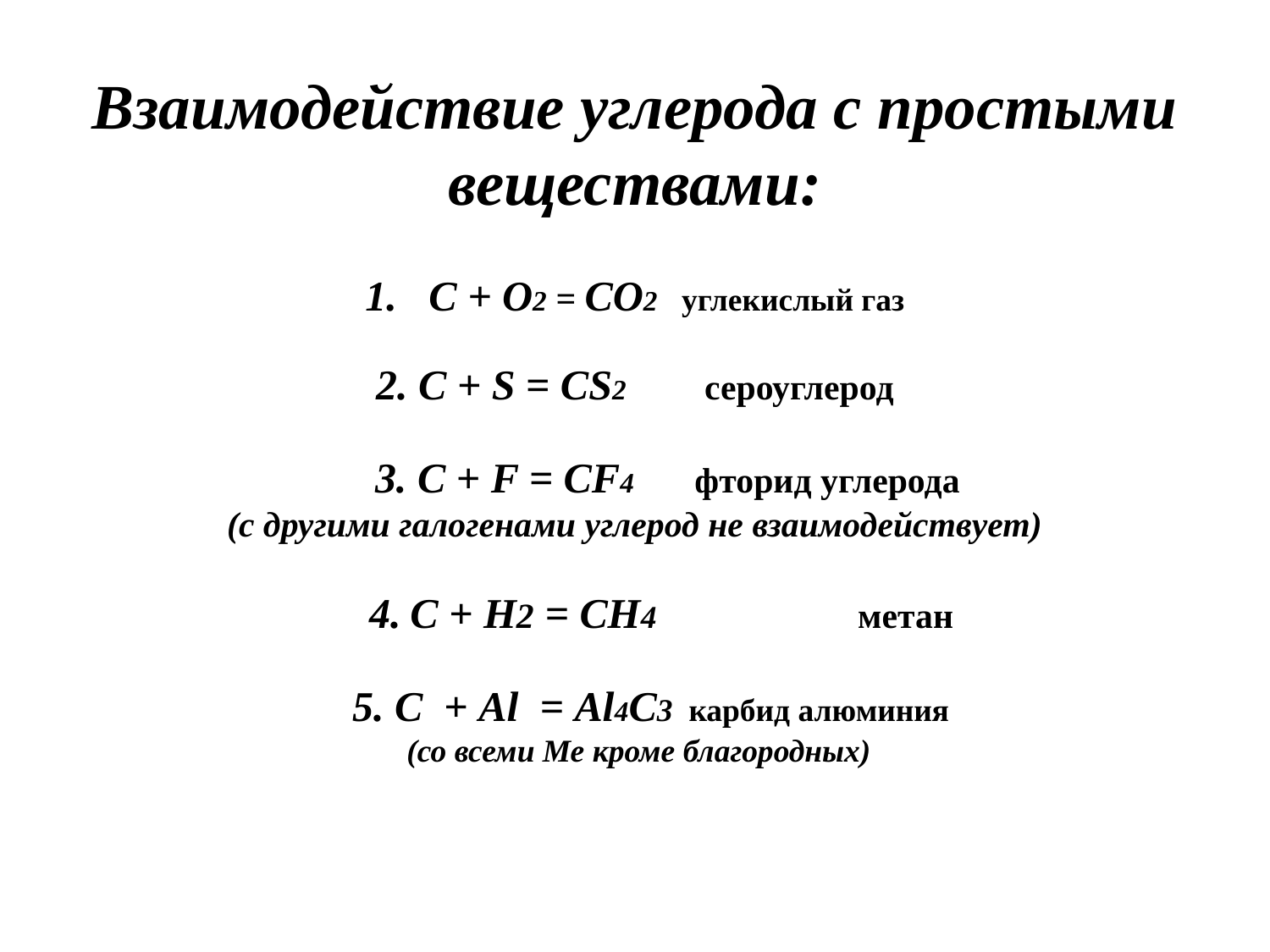

Взаимодействие углерода с простыми веществами:

C + O2 = CO2   углекислый газ

2. C + S = CS2         сероуглерод

       3. С + F = CF4       фторид углерода
(с другими галогенами углерод не взаимодействует)

     4. C + H2 = CH4                   метан

   5. С  + Al  = Al4С3  карбид алюминия
 (со всеми Ме кроме благородных)